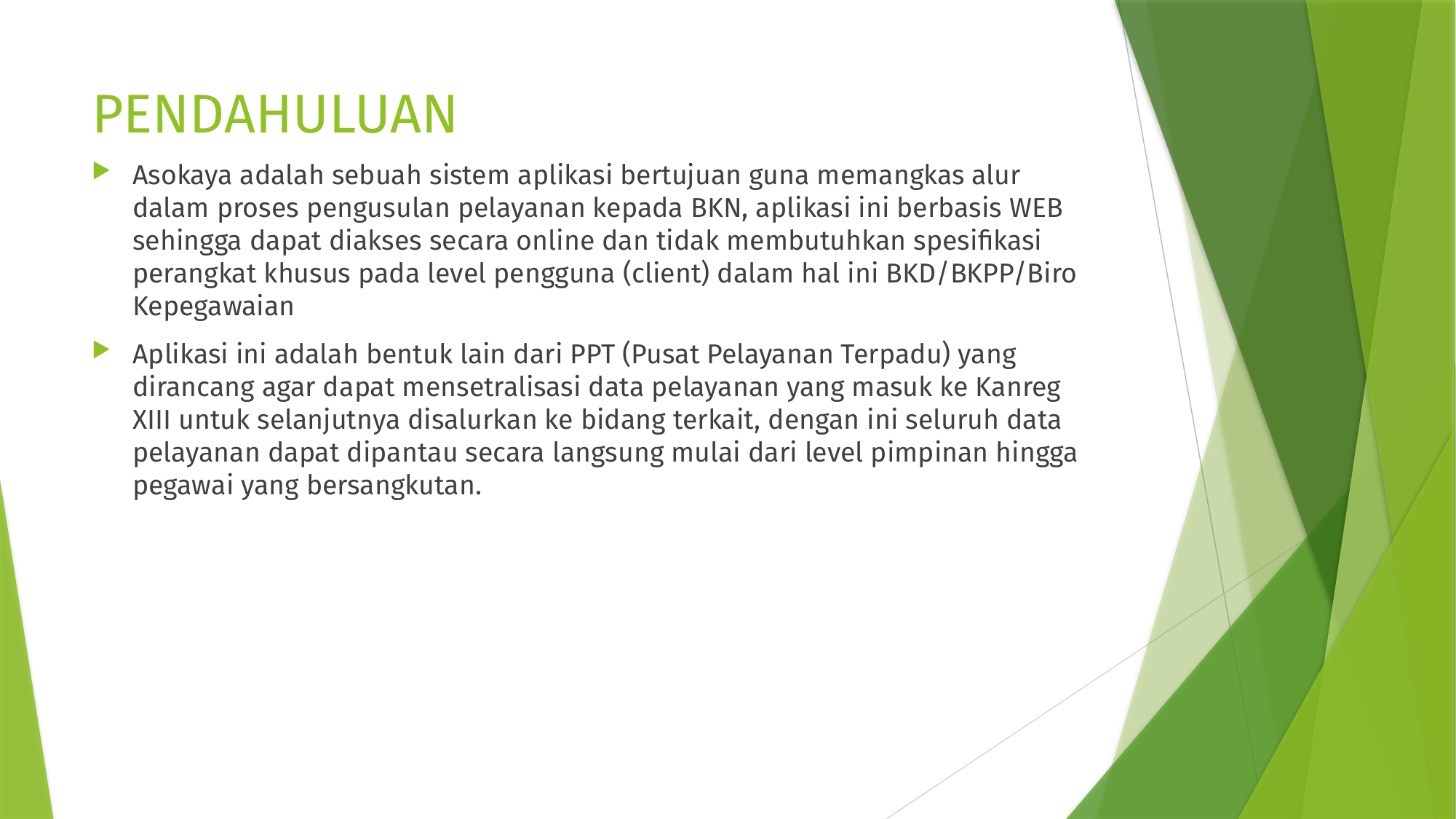

# PENDAHULUAN
Asokaya adalah sebuah sistem aplikasi bertujuan guna memangkas alur dalam proses pengusulan pelayanan kepada BKN, aplikasi ini berbasis WEB sehingga dapat diakses secara online dan tidak membutuhkan spesifikasi perangkat khusus pada level pengguna (client) dalam hal ini BKD/BKPP/Biro Kepegawaian
Aplikasi ini adalah bentuk lain dari PPT (Pusat Pelayanan Terpadu) yang dirancang agar dapat mensetralisasi data pelayanan yang masuk ke Kanreg XIII untuk selanjutnya disalurkan ke bidang terkait, dengan ini seluruh data pelayanan dapat dipantau secara langsung mulai dari level pimpinan hingga pegawai yang bersangkutan.